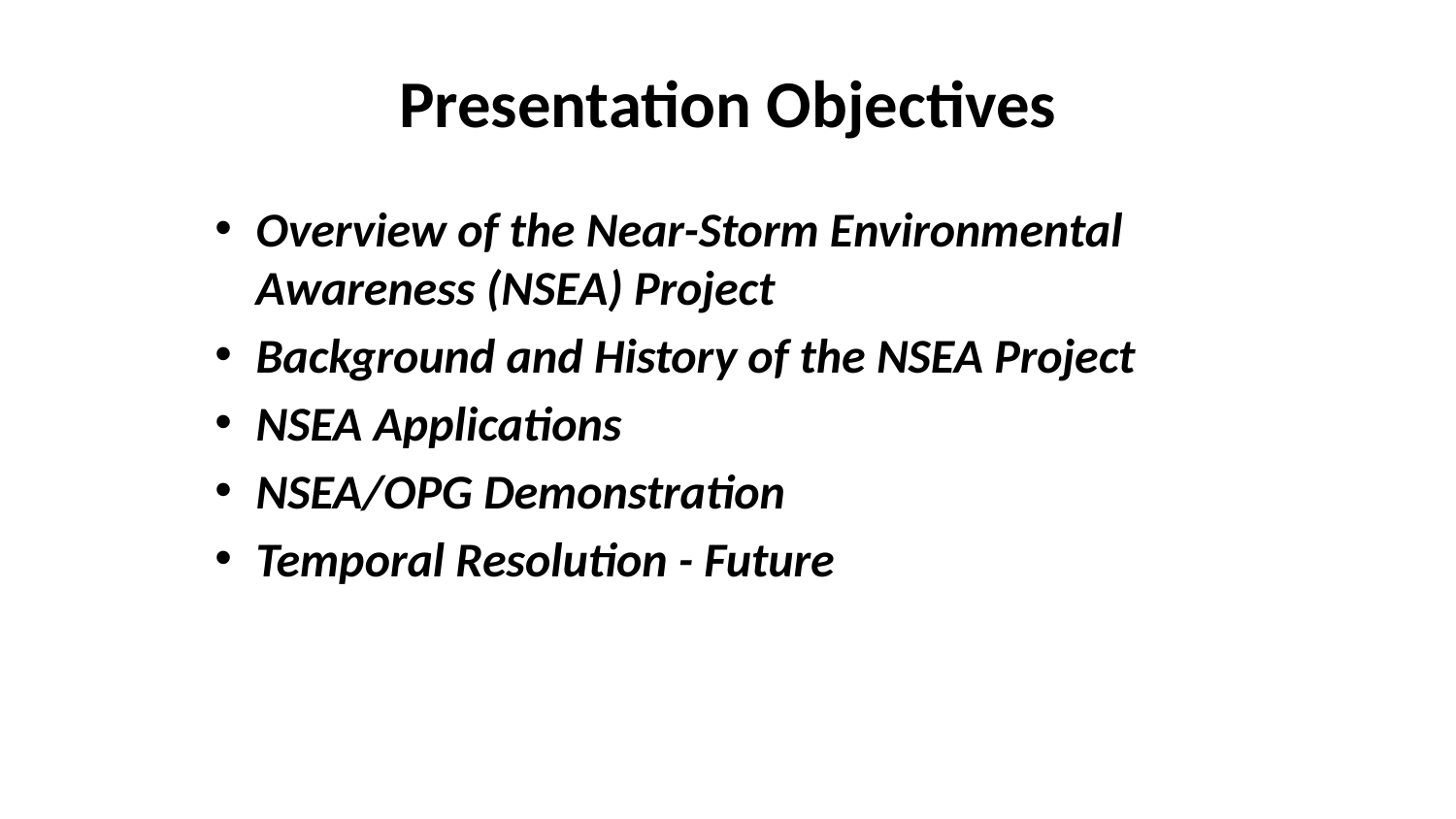

# Presentation Objectives
Overview of the Near-Storm Environmental Awareness (NSEA) Project
Background and History of the NSEA Project
NSEA Applications
NSEA/OPG Demonstration
Temporal Resolution - Future